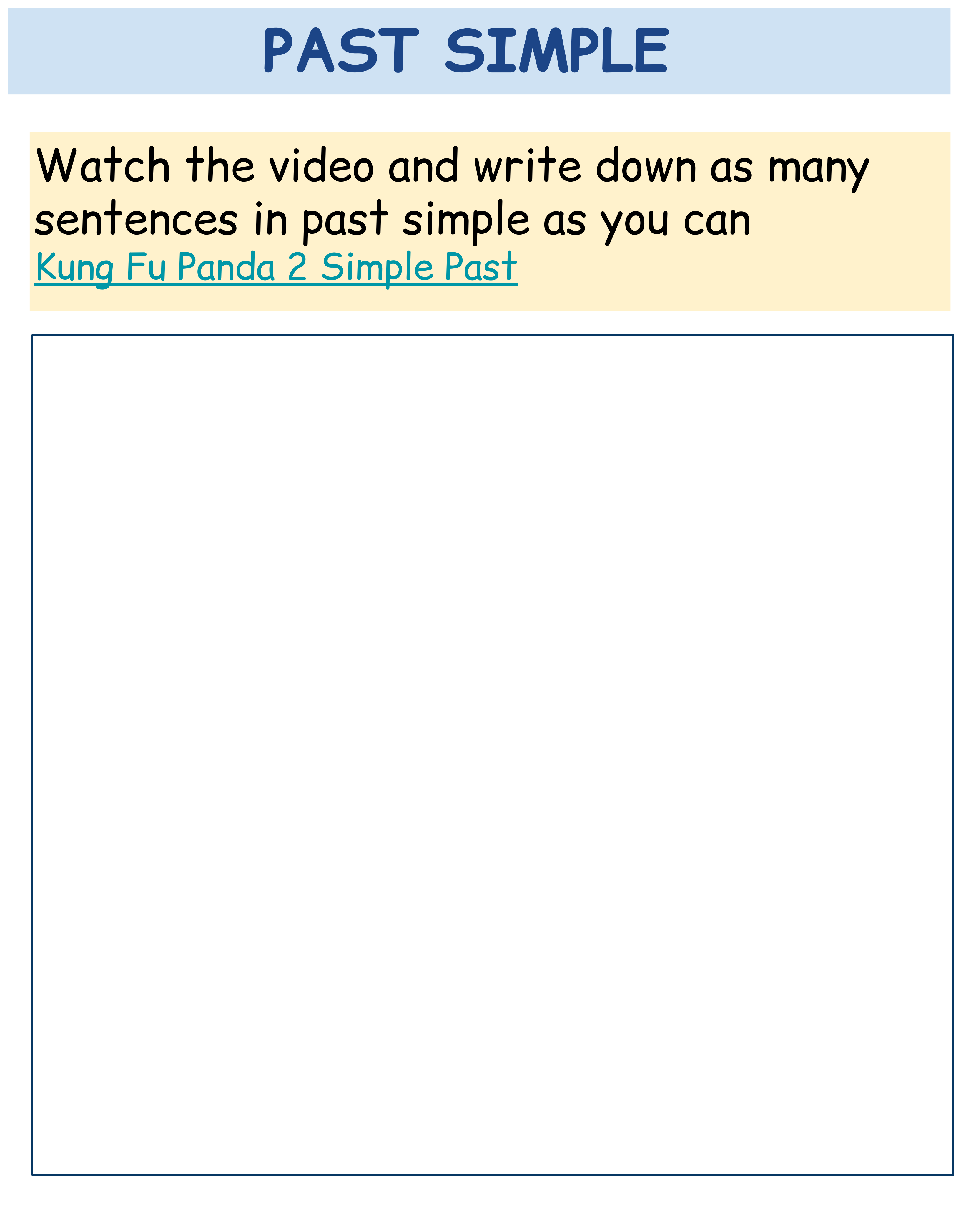

PAST SIMPLE
Watch the video and write down as many sentences in past simple as you can
Kung Fu Panda 2 Simple Past